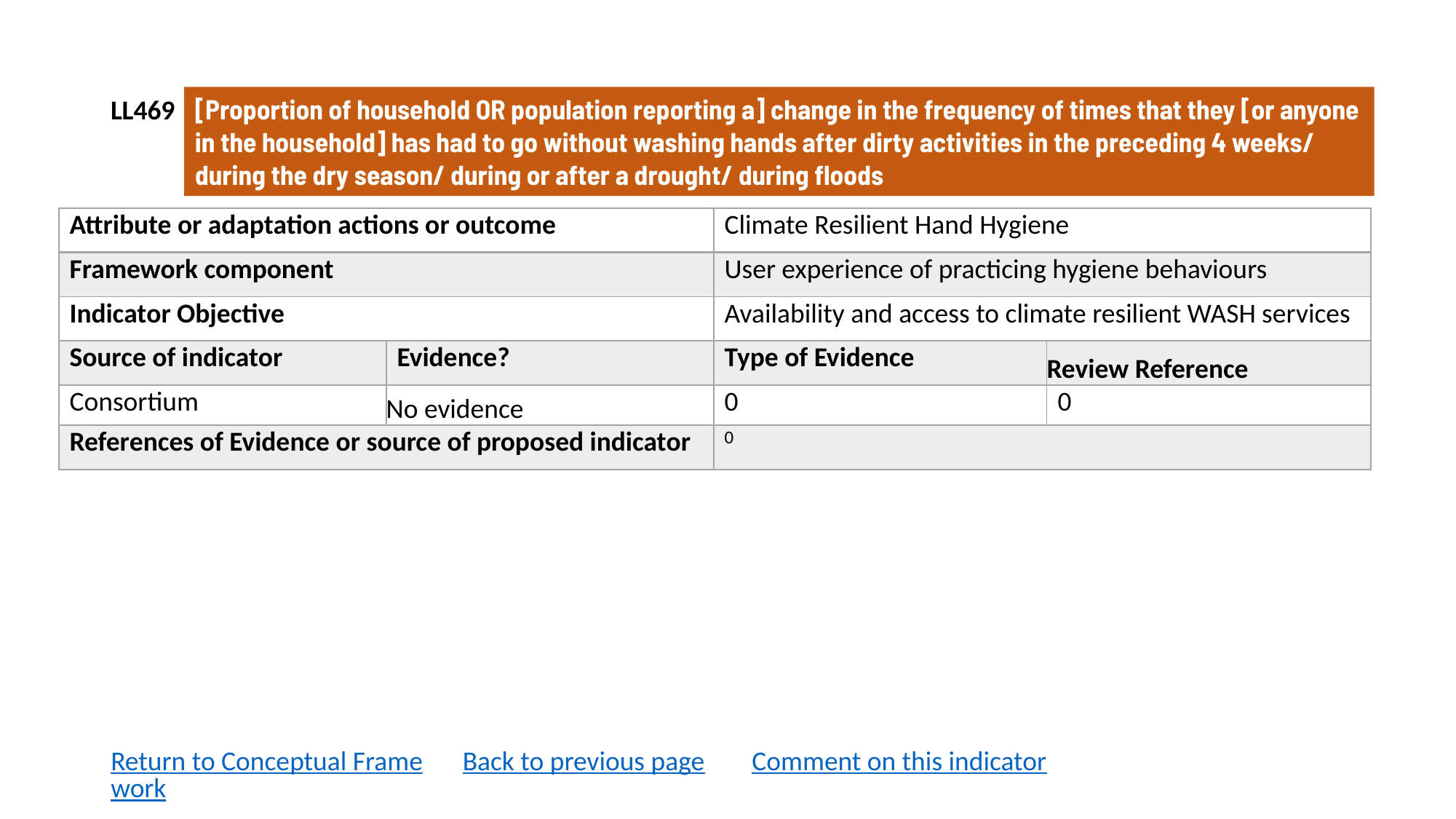

LL469
[Proportion of household OR population reporting a] change in the frequency of times that they [or anyone in the household] has had to go without washing hands after dirty activities in the preceding 4 weeks/ during the dry season/ during or after a drought/ during floods
| Attribute or adaptation actions or outcome |  | Climate Resilient Hand Hygiene |  |
| --- | --- | --- | --- |
| Framework component |  | User experience of practicing hygiene behaviours |  |
| Indicator Objective |  | Availability and access to climate resilient WASH services |  |
| Source of indicator | Evidence? | Type of Evidence | Review Reference |
| Consortium | No evidence | 0 | 0 |
| References of Evidence or source of proposed indicator |  | 0 |  |
Return to Conceptual Framework
Back to previous page
Comment on this indicator